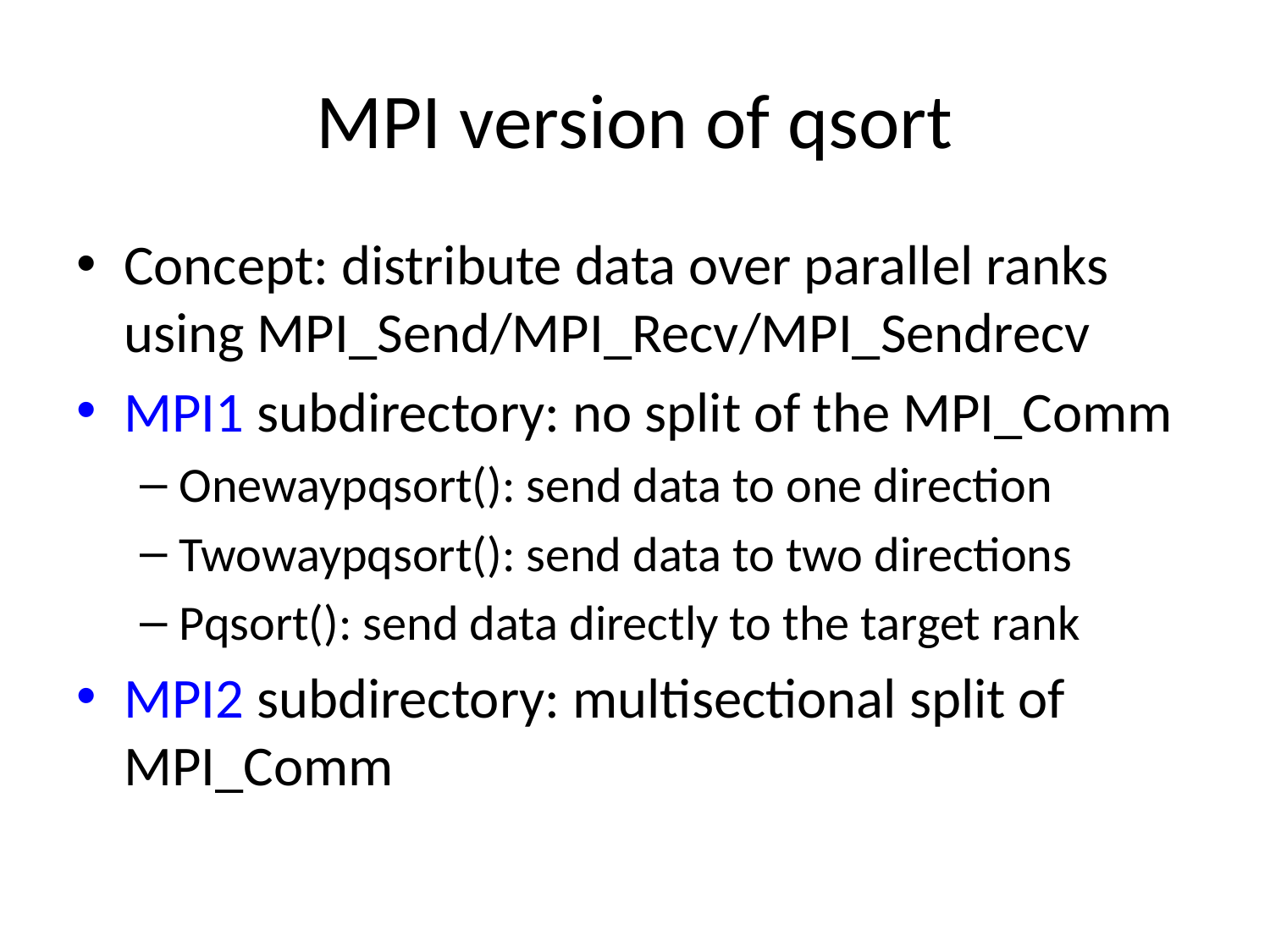

# MPI version of qsort
Concept: distribute data over parallel ranks using MPI_Send/MPI_Recv/MPI_Sendrecv
MPI1 subdirectory: no split of the MPI_Comm
Onewaypqsort(): send data to one direction
Twowaypqsort(): send data to two directions
Pqsort(): send data directly to the target rank
MPI2 subdirectory: multisectional split of MPI_Comm